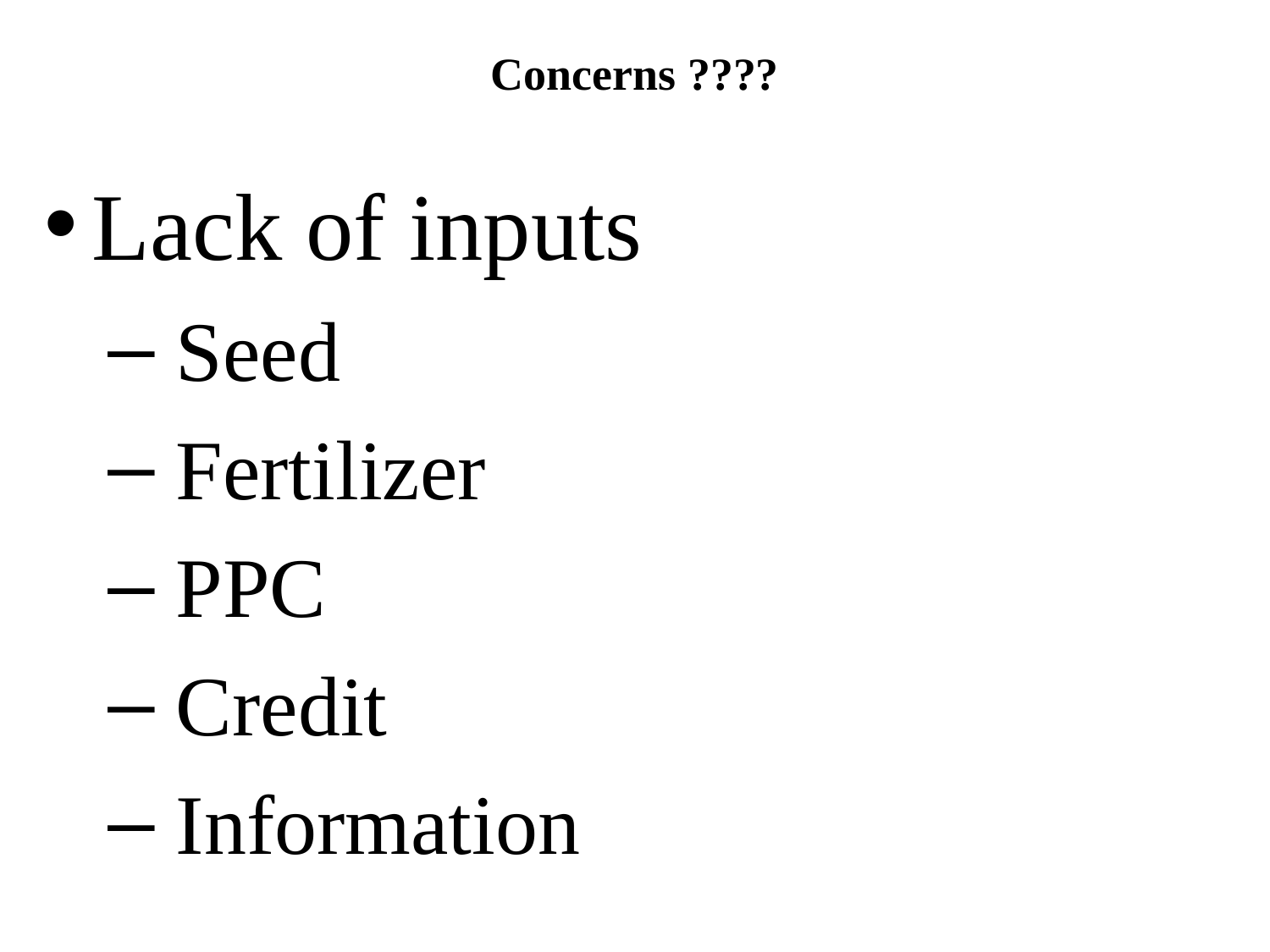

# Concerns ????
Lack of inputs
 Seed
 Fertilizer
 PPC
 Credit
 Information